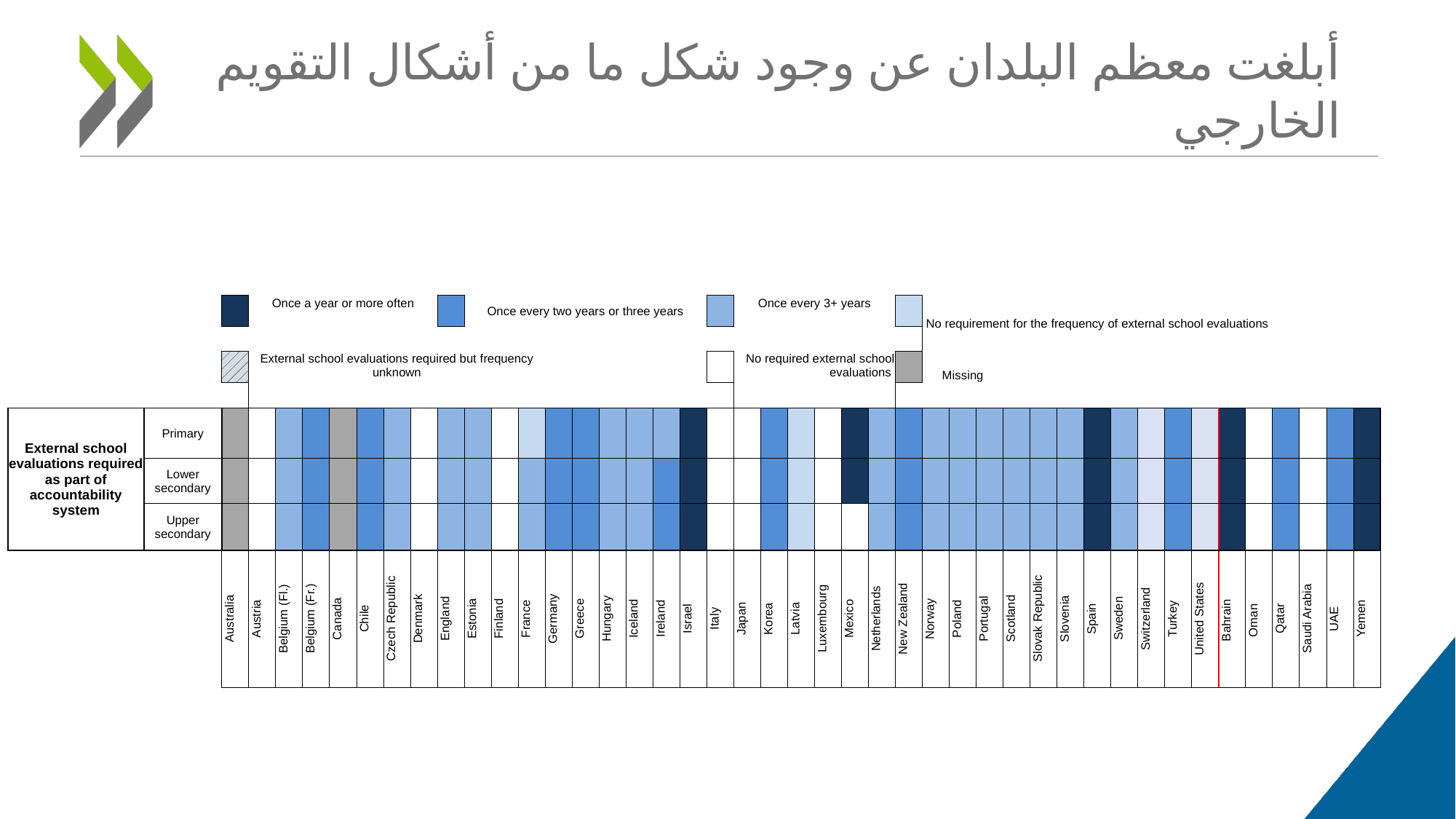

# أبلغت معظم البلدان عن وجود شكل ما من أشكال التقويم الخارجي
|  |  |  |  |  |  |  |  |  |  |  |  |  |  |  |  |  |  |  |  |  |  |  |  |  |  |  |  |  |  |  |  |  |  |  |  |  |  |  |  |  |  |  |  |  |
| --- | --- | --- | --- | --- | --- | --- | --- | --- | --- | --- | --- | --- | --- | --- | --- | --- | --- | --- | --- | --- | --- | --- | --- | --- | --- | --- | --- | --- | --- | --- | --- | --- | --- | --- | --- | --- | --- | --- | --- | --- | --- | --- | --- | --- |
|  |  |  | Once a year or more often |  |  |  |  |  |  |  | Once every two years or three years |  |  |  |  |  |  |  |  |  | Once every 3+ years |  |  |  |  |  |  | No requirement for the frequency of external school evaluations |  |  |  |  |  |  |  |  |  |  |  |  |  |  |  |  |
|  |  |  |  |  |  |  |  |  |  |  |  |  |  |  |  |  |  |  |  |  |  |  |  |  |  |  |  |  |  |  |  |  |  |  |  |  |  |  |  |  |  |  |  |  |
|  |  |  | External school evaluations required but frequency unknown |  |  |  |  |  |  |  |  |  |  |  |  |  |  |  |  |  | No required external school evaluations |  |  |  |  |  |  | Missing |  |  |  |  |  |  |  |  |  |  |  |  |  |  |  |  |
|  |  |  |  |  |  |  |  |  |  |  |  |  |  |  |  |  |  |  |  |  |  |  |  |  |  |  |  |  |  |  |  |  |  |  |  |  |  |  |  |  |  |  |  |  |
| External school evaluations required as part of accountability system | Primary | m | a | 6 | 5 | m | 4 | 6 | a | 6 | 6 | a | 1 | 4 | 4 | 6 | 6 | 6 | 2 | a | a | 5 | 1 | a | 2 | 6 | 5 | 6 | 6 | 6 | 6 | 6 | 6 | 2 | 6 | -1 | 5 | -1 | 3 | a | 5 | a | 4 | 3 |
|  | Lower secondary | m | a | 6 | 5 | m | 4 | 6 | a | 6 | 6 | a | 6 | 4 | 4 | 6 | 6 | 4 | 2 | a | a | 5 | 1 | a | 2 | 6 | 5 | 6 | 6 | 6 | 6 | 6 | 6 | 2 | 6 | -1 | 5 | -1 | 3 | a | 5 | a | 4 | 3 |
|  | Upper secondary | m | a | 6 | 5 | m | 4 | 6 | a | 6 | 6 | a | 6 | 4 | 4 | 6 | 6 | 4 | 2 | a | a | 5 | 1 | a | a | 6 | 5 | 6 | 6 | 6 | 6 | 6 | 6 | 2 | 6 | -1 | 5 | -1 | 3 | a | 5 | a | 4 | 3 |
|  |  | Australia | Austria | Belgium (Fl.) | Belgium (Fr.) | Canada | Chile | Czech Republic | Denmark | England | Estonia | Finland | France | Germany | Greece | Hungary | Iceland | Ireland | Israel | Italy | Japan | Korea | Latvia | Luxembourg | Mexico | Netherlands | New Zealand | Norway | Poland | Portugal | Scotland | Slovak Republic | Slovenia | Spain | Sweden | Switzerland | Turkey | United States | Bahrain | Oman | Qatar | Saudi Arabia | UAE | Yemen |